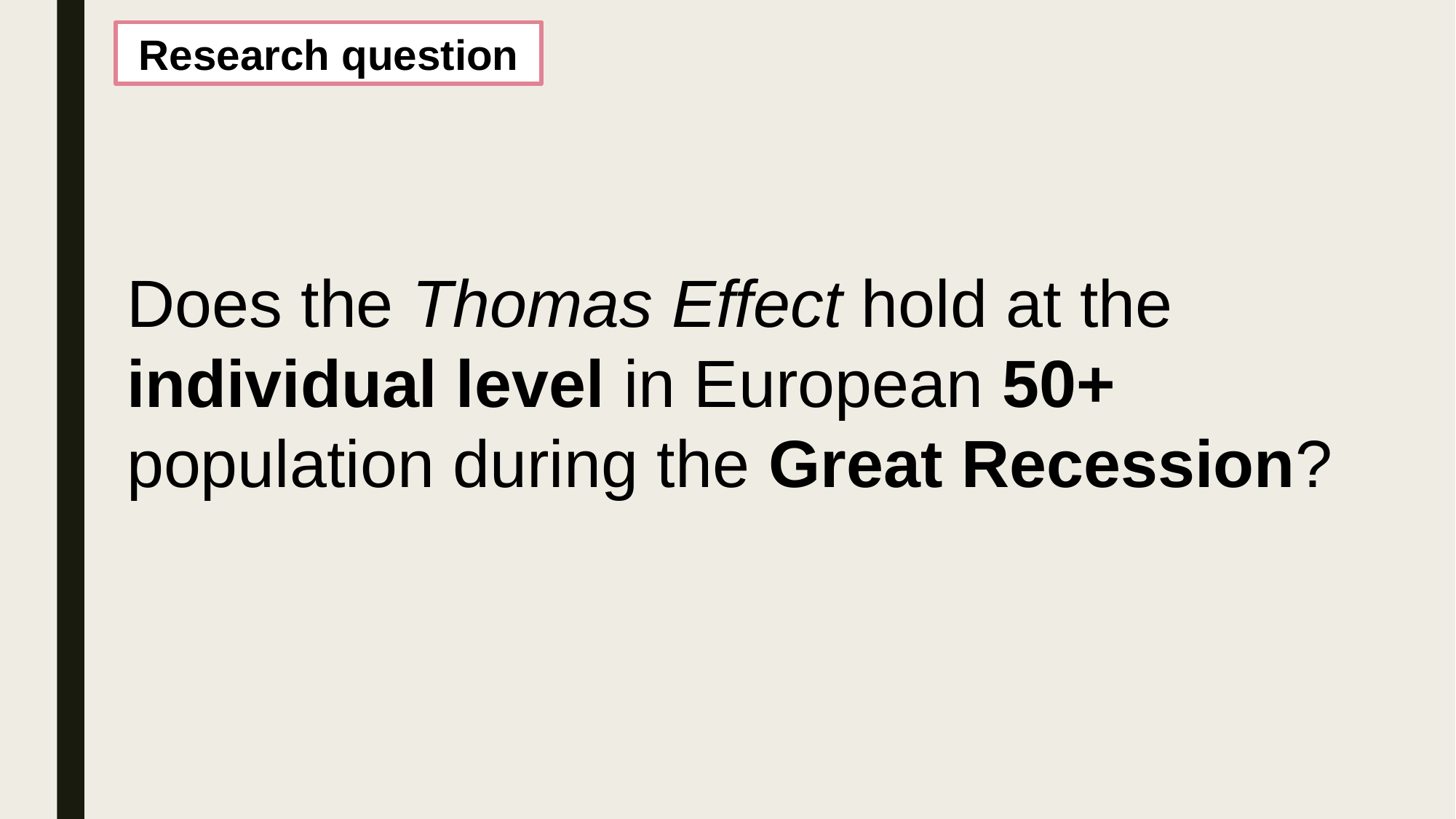

Research question
Does the Thomas Effect hold at the individual level in European 50+ population during the Great Recession?